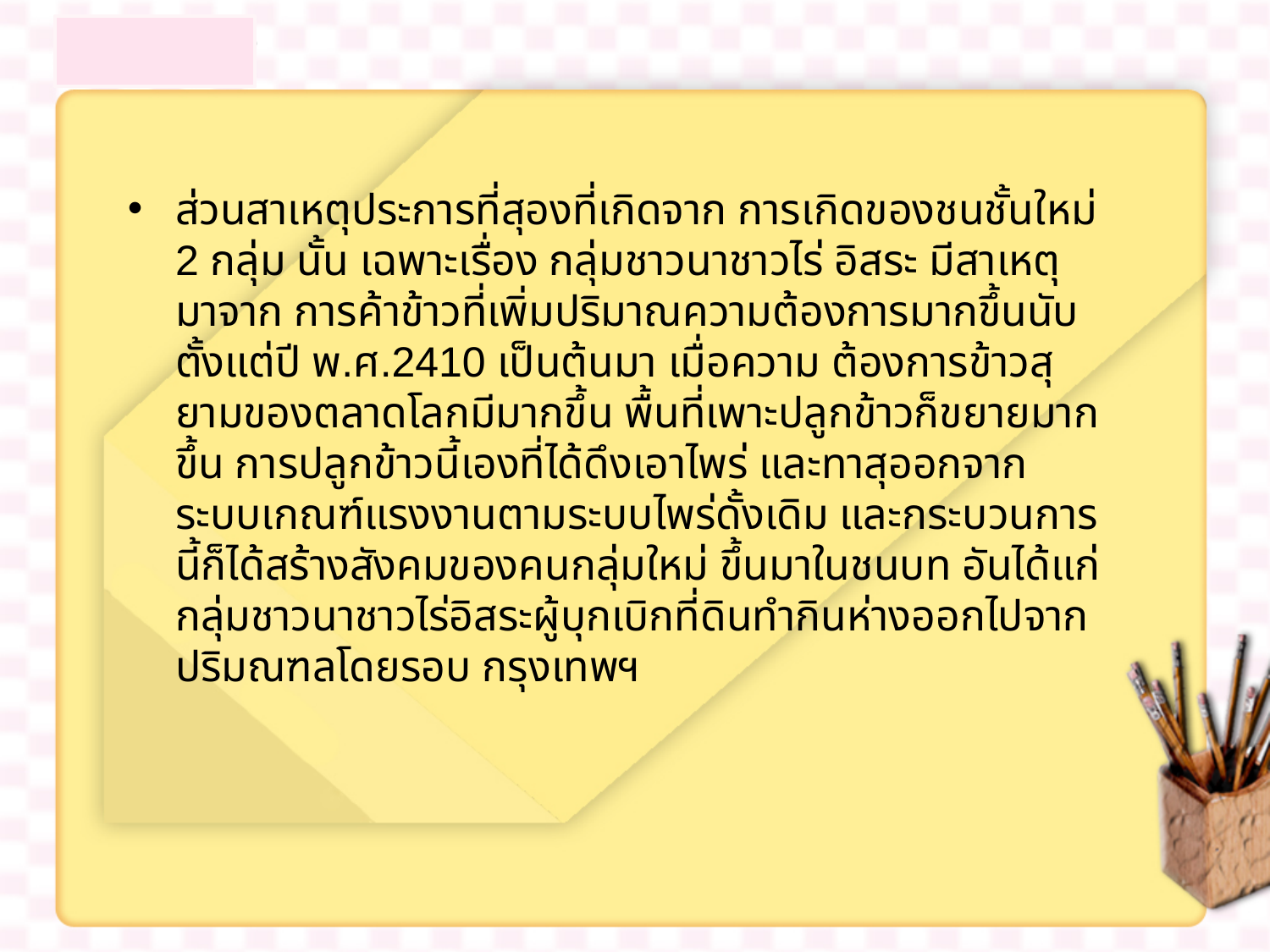

ส่วนสาเหตุประการที่สุองที่เกิดจาก การเกิดของชนชั้นใหม่ 2 กลุ่ม นั้น เฉพาะเรื่อง กลุ่มชาวนาชาวไร่ อิสระ มีสาเหตุมาจาก การค้าข้าวที่เพิ่มปริมาณความต้องการมากขึ้นนับตั้งแต่ปี พ.ศ.2410 เป็นต้นมา เมื่อความ ต้องการข้าวสุยามของตลาดโลกมีมากขึ้น พื้นที่เพาะปลูกข้าวก็ขยายมากขึ้น การปลูกข้าวนี้เองที่ได้ดึงเอาไพร่ และทาสุออกจากระบบเกณฑ์แรงงานตามระบบไพร่ดั้งเดิม และกระบวนการนี้ก็ได้สร้างสังคมของคนกลุ่มใหม่ ขึ้นมาในชนบท อันได้แก่ กลุ่มชาวนาชาวไร่อิสระผู้บุกเบิกที่ดินทำกินห่างออกไปจากปริมณฑลโดยรอบ กรุงเทพฯ